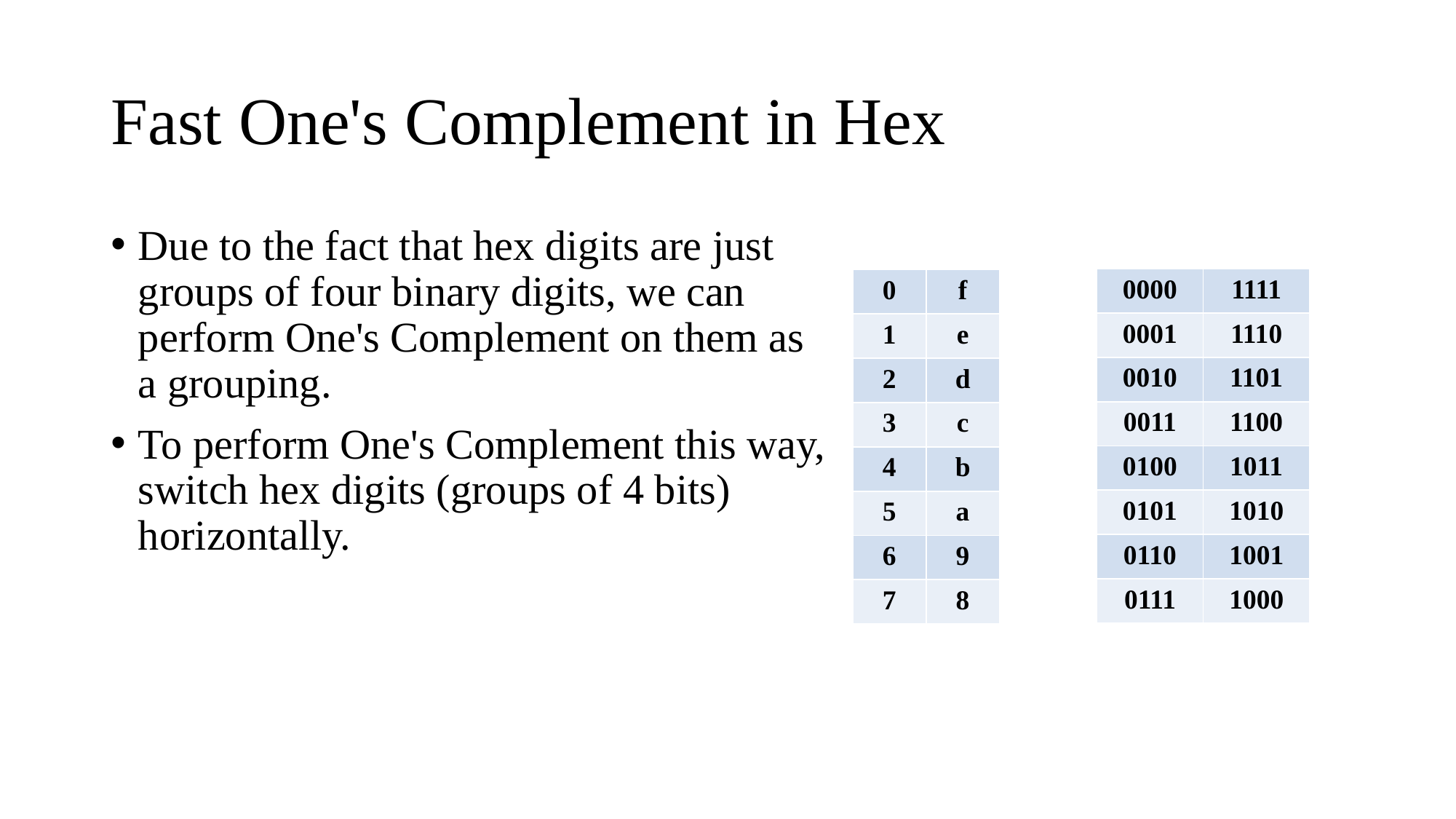

# Fast One's Complement in Hex
Due to the fact that hex digits are just
groups of four binary digits, we can
perform One's Complement on them as
a grouping.
To perform One's Complement this way,
switch hex digits (groups of 4 bits)
horizontally.

| 0000 | 1111 |
| --- | --- |
| 0001 | 1110 |
| 0010 | 1101 |
| 0011 | 1100 |
| 0100 | 1011 |
| 0101 | 1010 |
| 0110 | 1001 |
| 0111 | 1000 |
| 0 | f |
| --- | --- |
| 1 | e |
| 2 | d |
| 3 | c |
| 4 | b |
| 5 | a |
| 6 | 9 |
| 7 | 8 |